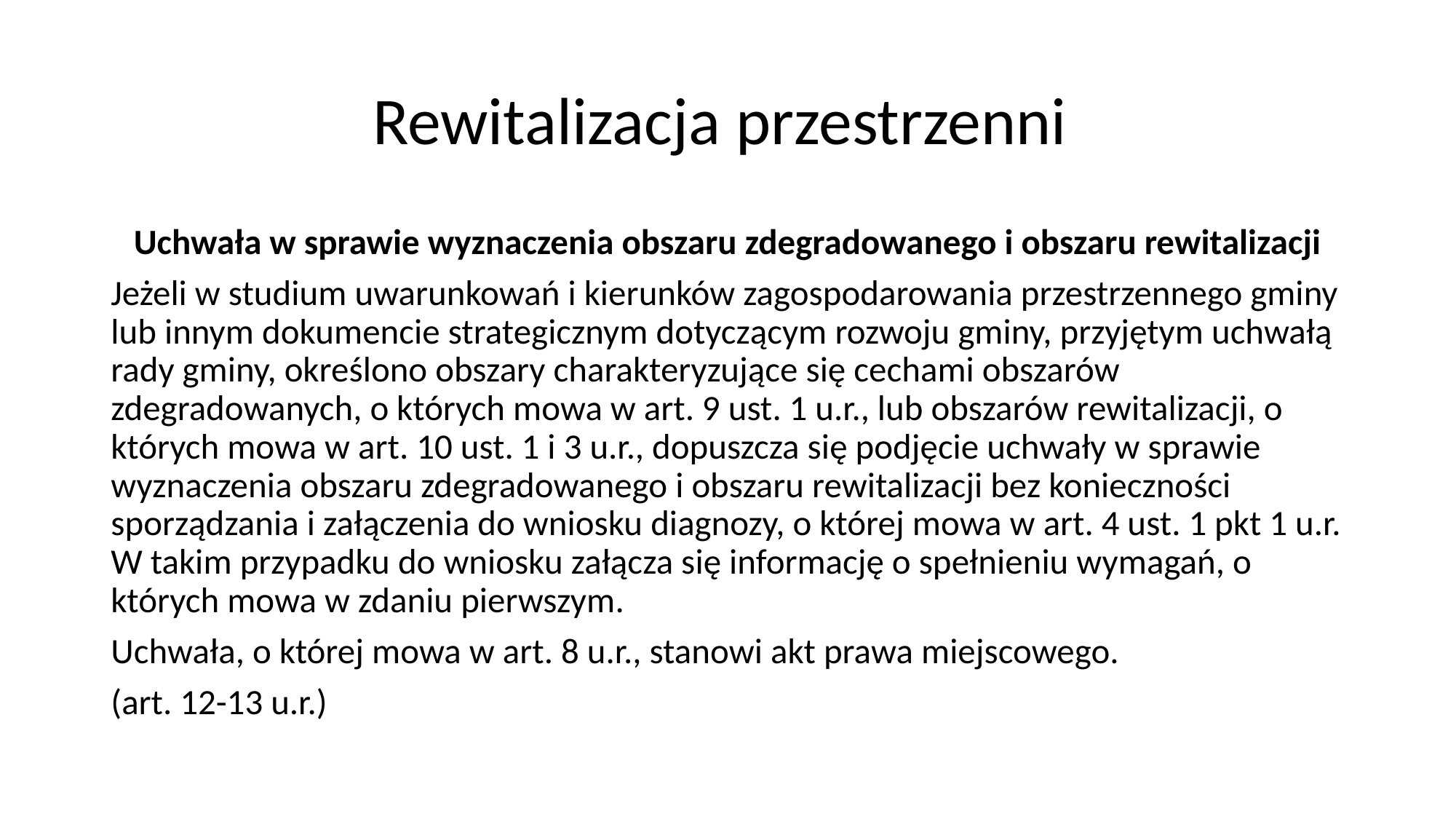

# Rewitalizacja przestrzenni
Uchwała w sprawie wyznaczenia obszaru zdegradowanego i obszaru rewitalizacji
Jeżeli w studium uwarunkowań i kierunków zagospodarowania przestrzennego gminy lub innym dokumencie strategicznym dotyczącym rozwoju gminy, przyjętym uchwałą rady gminy, określono obszary charakteryzujące się cechami obszarów zdegradowanych, o których mowa w art. 9 ust. 1 u.r., lub obszarów rewitalizacji, o których mowa w art. 10 ust. 1 i 3 u.r., dopuszcza się podjęcie uchwały w sprawie wyznaczenia obszaru zdegradowanego i obszaru rewitalizacji bez konieczności sporządzania i załączenia do wniosku diagnozy, o której mowa w art. 4 ust. 1 pkt 1 u.r. W takim przypadku do wniosku załącza się informację o spełnieniu wymagań, o których mowa w zdaniu pierwszym.
Uchwała, o której mowa w art. 8 u.r., stanowi akt prawa miejscowego.
(art. 12-13 u.r.)